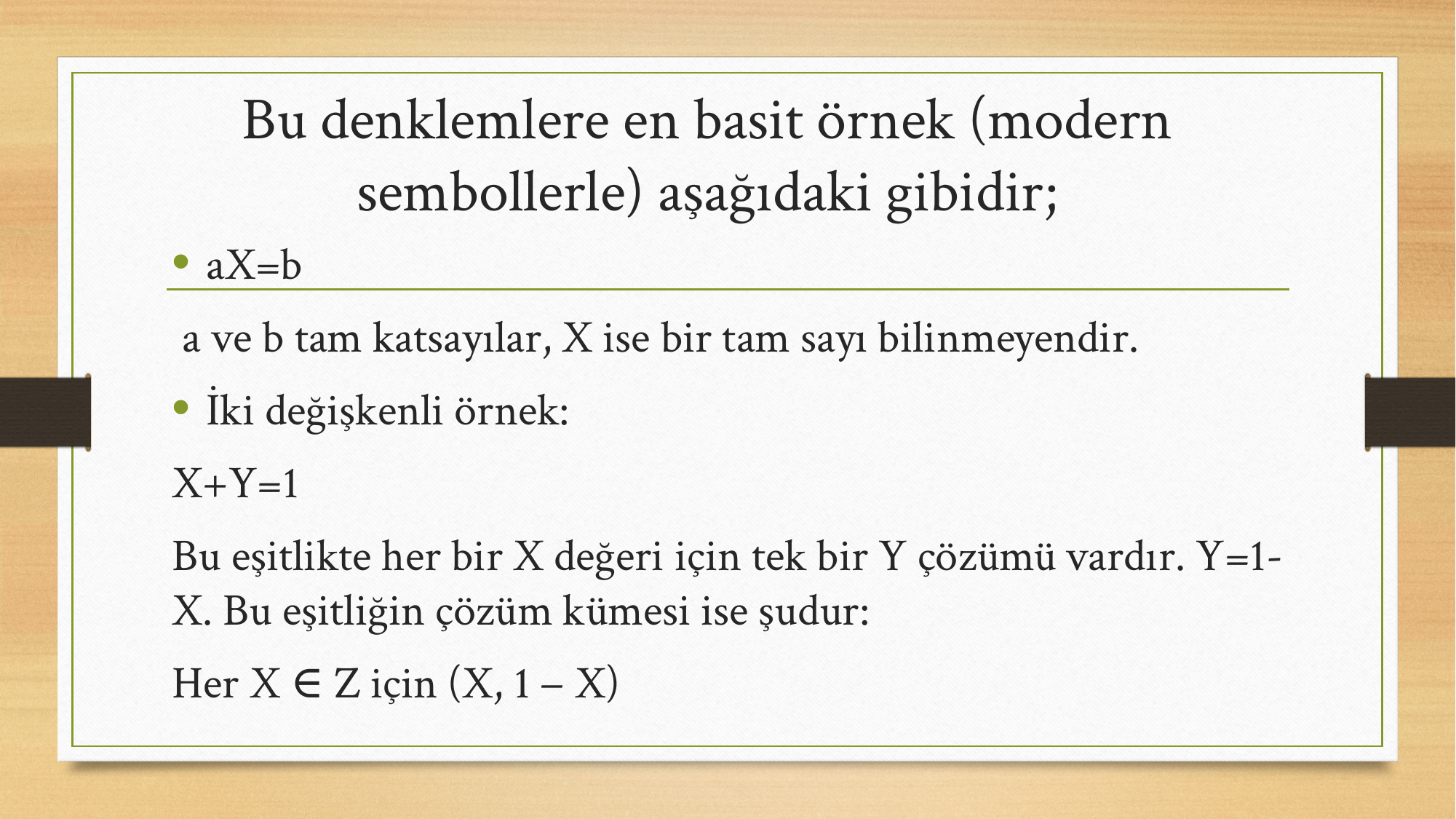

# Bu denklemlere en basit örnek (modern sembollerle) aşağıdaki gibidir;
aX=b
 a ve b tam katsayılar, X ise bir tam sayı bilinmeyendir.
İki değişkenli örnek:
X+Y=1
Bu eşitlikte her bir X değeri için tek bir Y çözümü vardır. Y=1-X. Bu eşitliğin çözüm kümesi ise şudur:
Her X ∈ Z için (X, 1 − X)